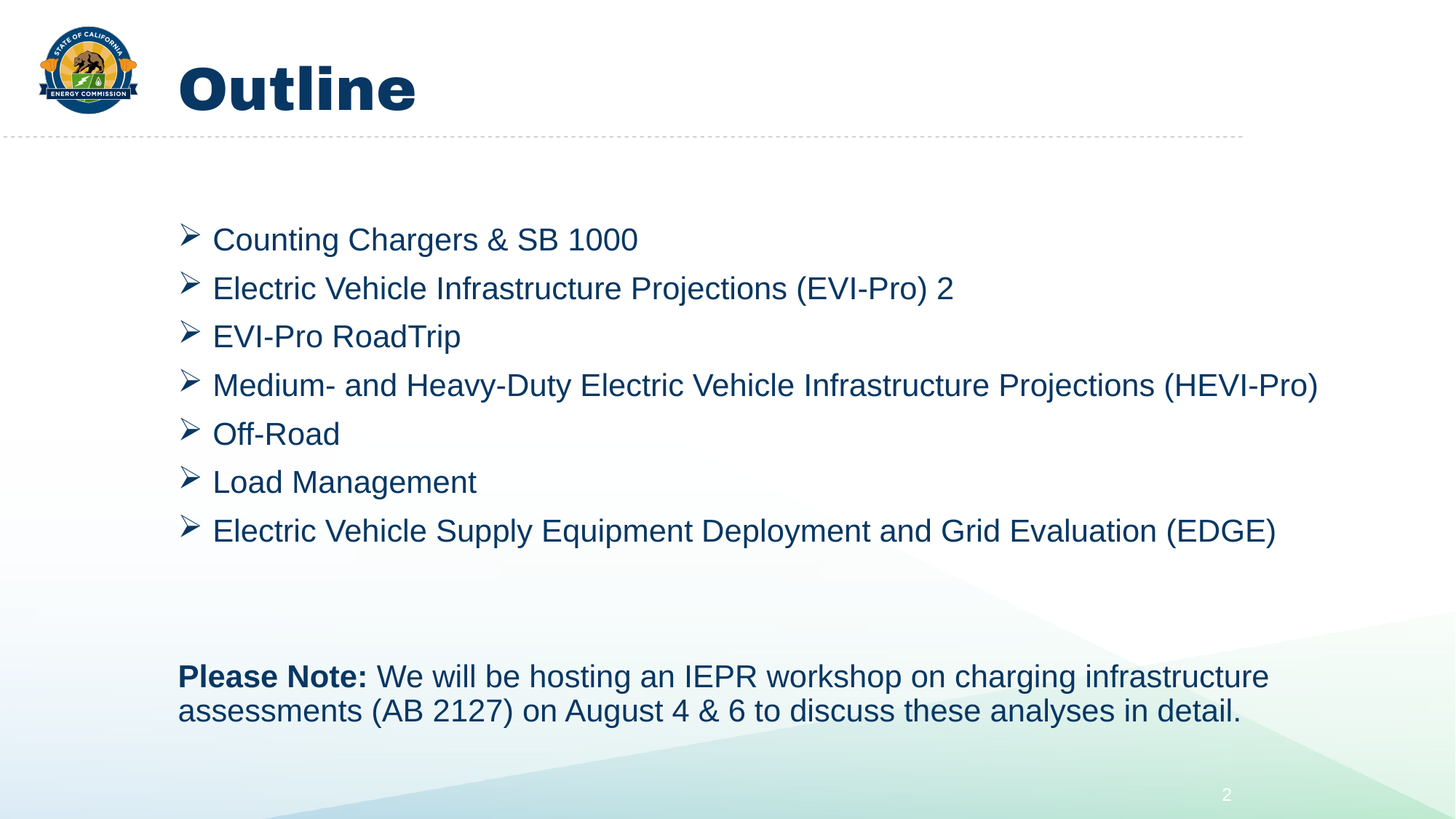

# Outline
 Counting Chargers & SB 1000
 Electric Vehicle Infrastructure Projections (EVI-Pro) 2
 EVI-Pro RoadTrip
 Medium- and Heavy-Duty Electric Vehicle Infrastructure Projections (HEVI-Pro)
 Off-Road
 Load Management
 Electric Vehicle Supply Equipment Deployment and Grid Evaluation (EDGE)

Please Note: We will be hosting an IEPR workshop on charging infrastructure assessments (AB 2127) on August 4 & 6 to discuss these analyses in detail.
2